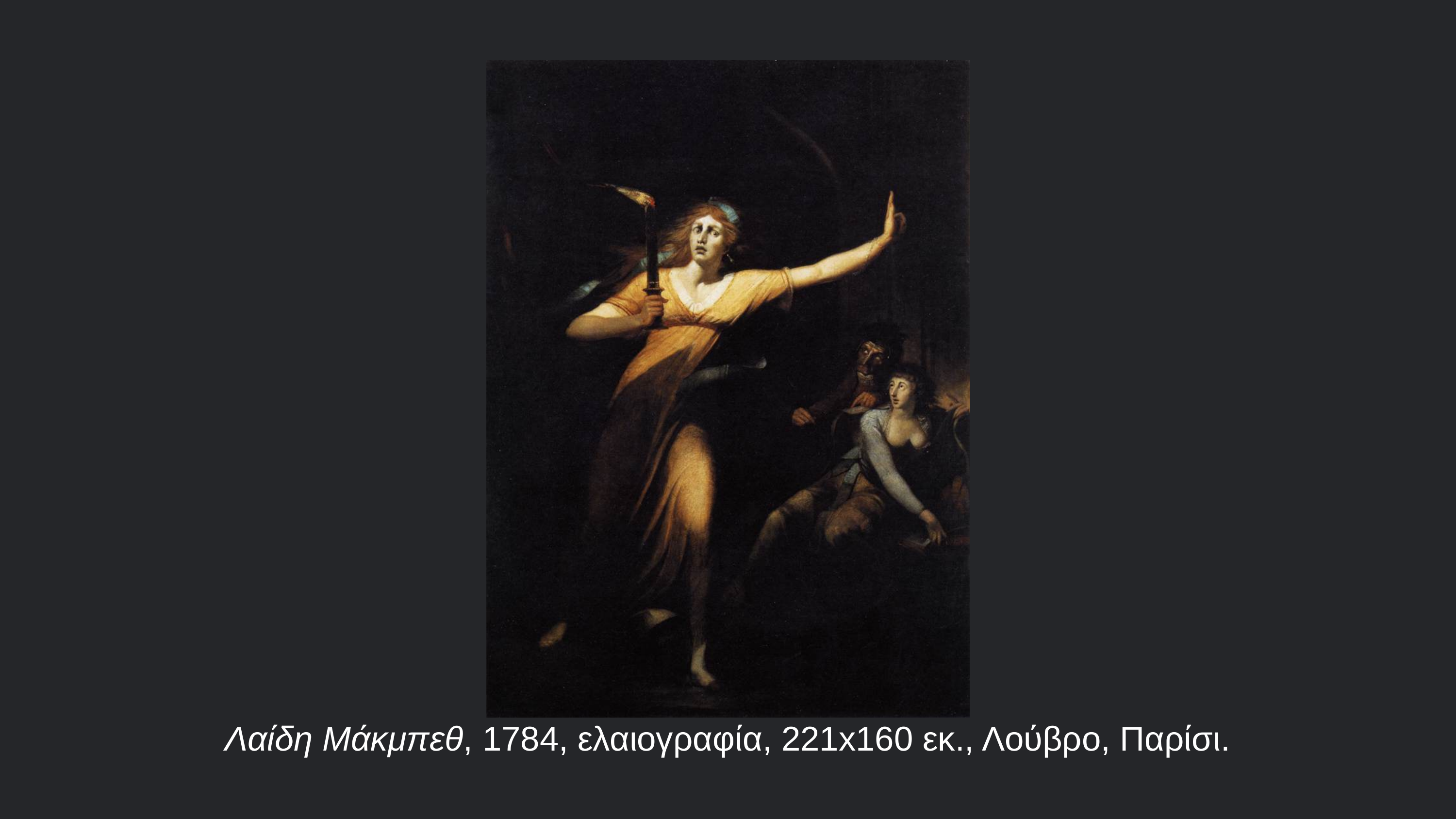

Λαίδη Μάκμπεθ, 1784, ελαιογραφία, 221x160 εκ., Λούβρο, Παρίσι.